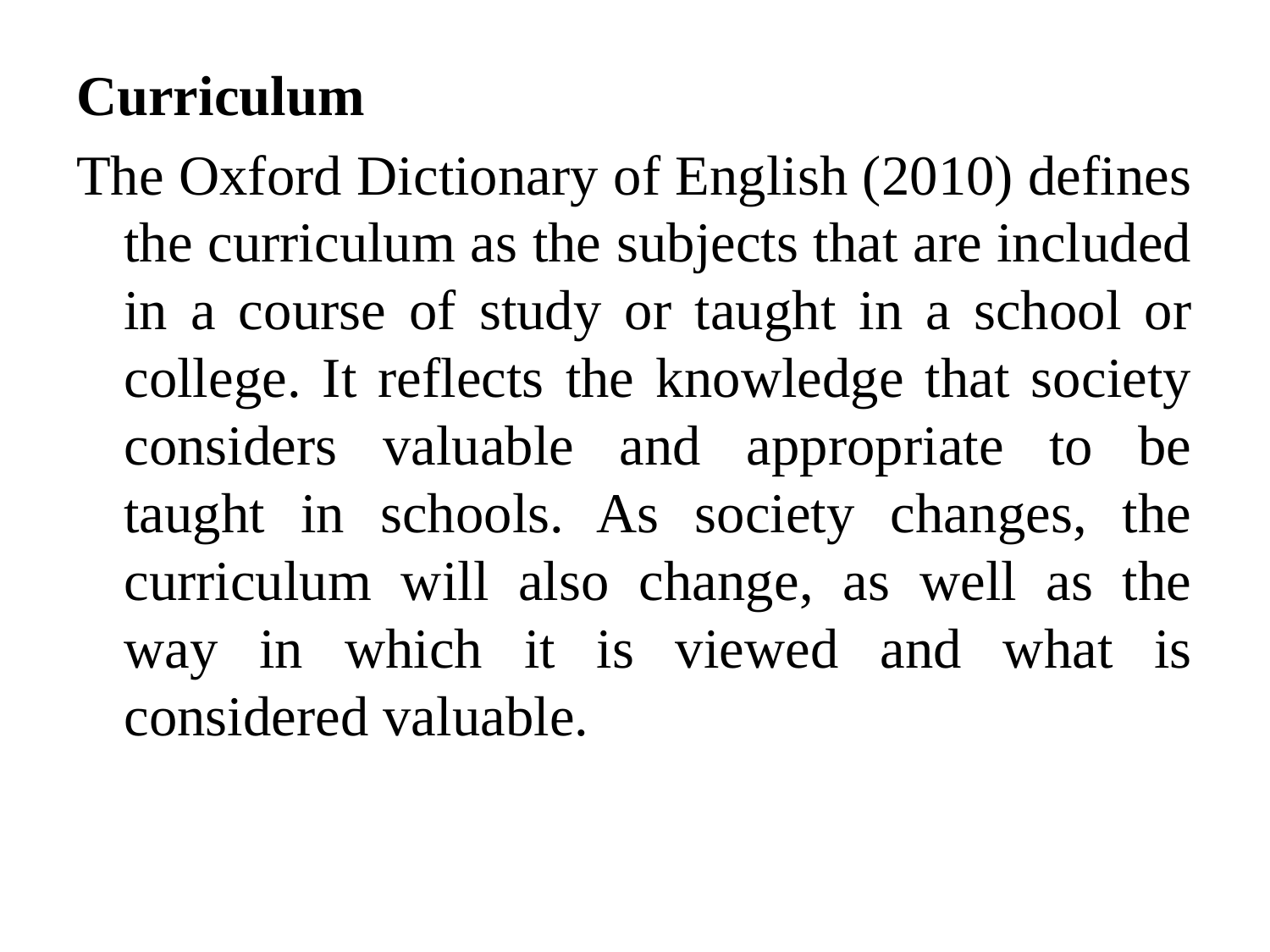

Curriculum
The Oxford Dictionary of English (2010) defines the curriculum as the subjects that are included in a course of study or taught in a school or college. It reflects the knowledge that society considers valuable and appropriate to be taught in schools. As society changes, the curriculum will also change, as well as the way in which it is viewed and what is considered valuable.